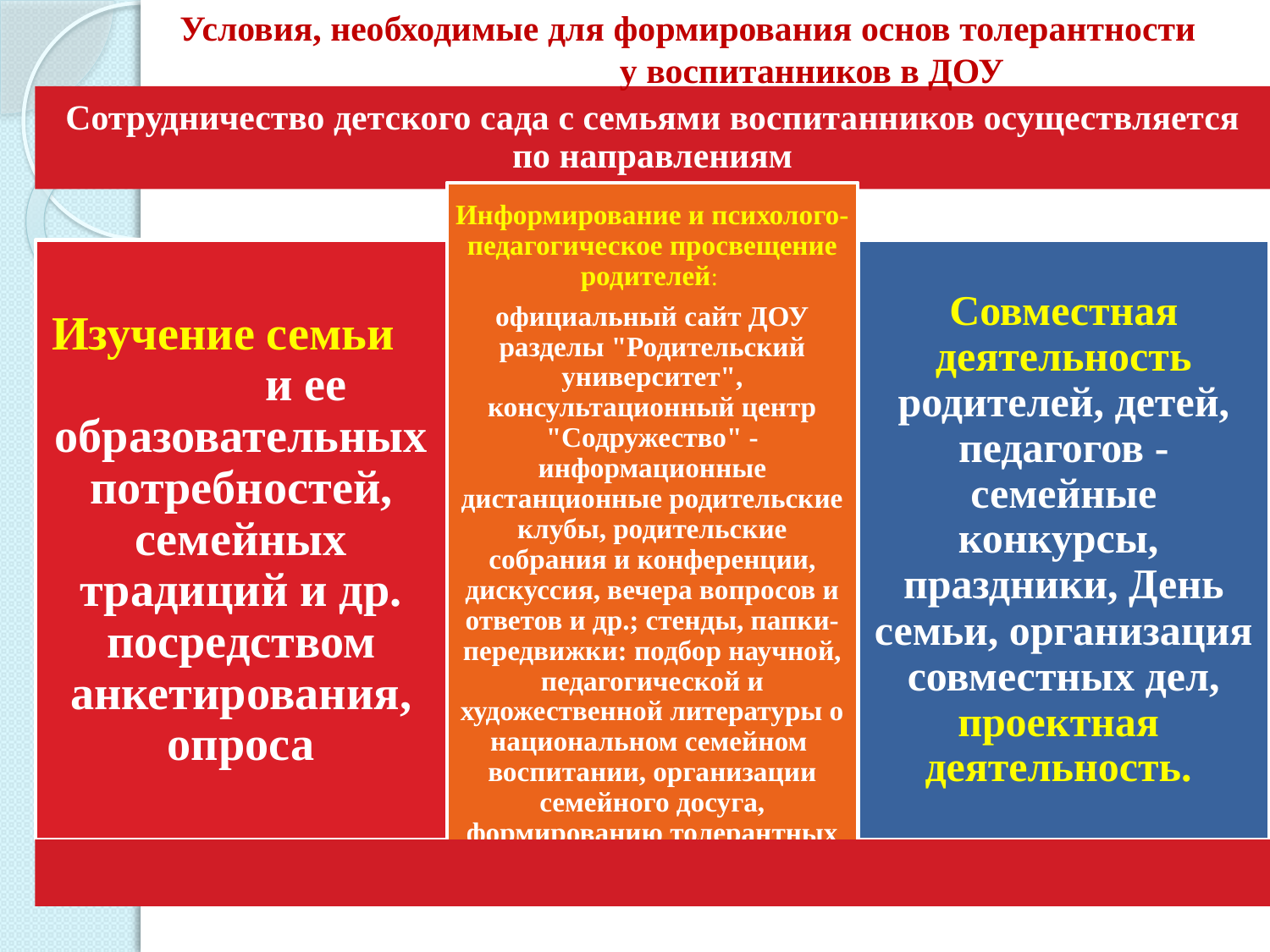

Сотрудничество детского сада с семьями воспитанников осуществляется по направлениям
Изучение семьи               и ее образовательных потребностей, семейных традиций и др. посредством анкетирования, опроса
Информирование и психолого-педагогическое просвещение родителей:
официальный сайт ДОУ разделы "Родительский университет", консультационный центр "Содружество" - информационные дистанционные родительские клубы, родительские собрания и конференции, дискуссия, вечера вопросов и ответов и др.; стенды, папки-передвижки: подбор научной, педагогической и художественной литературы о национальном семейном  воспитании, организации семейного досуга, формированию толерантных установок  у детей и взрослых.
Совместная деятельность родителей, детей, педагогов - семейные конкурсы,  праздники, День семьи, организация совместных дел, проектная  деятельность.
Условия, необходимые для формирования основ толерантности                             у воспитанников в ДОУ